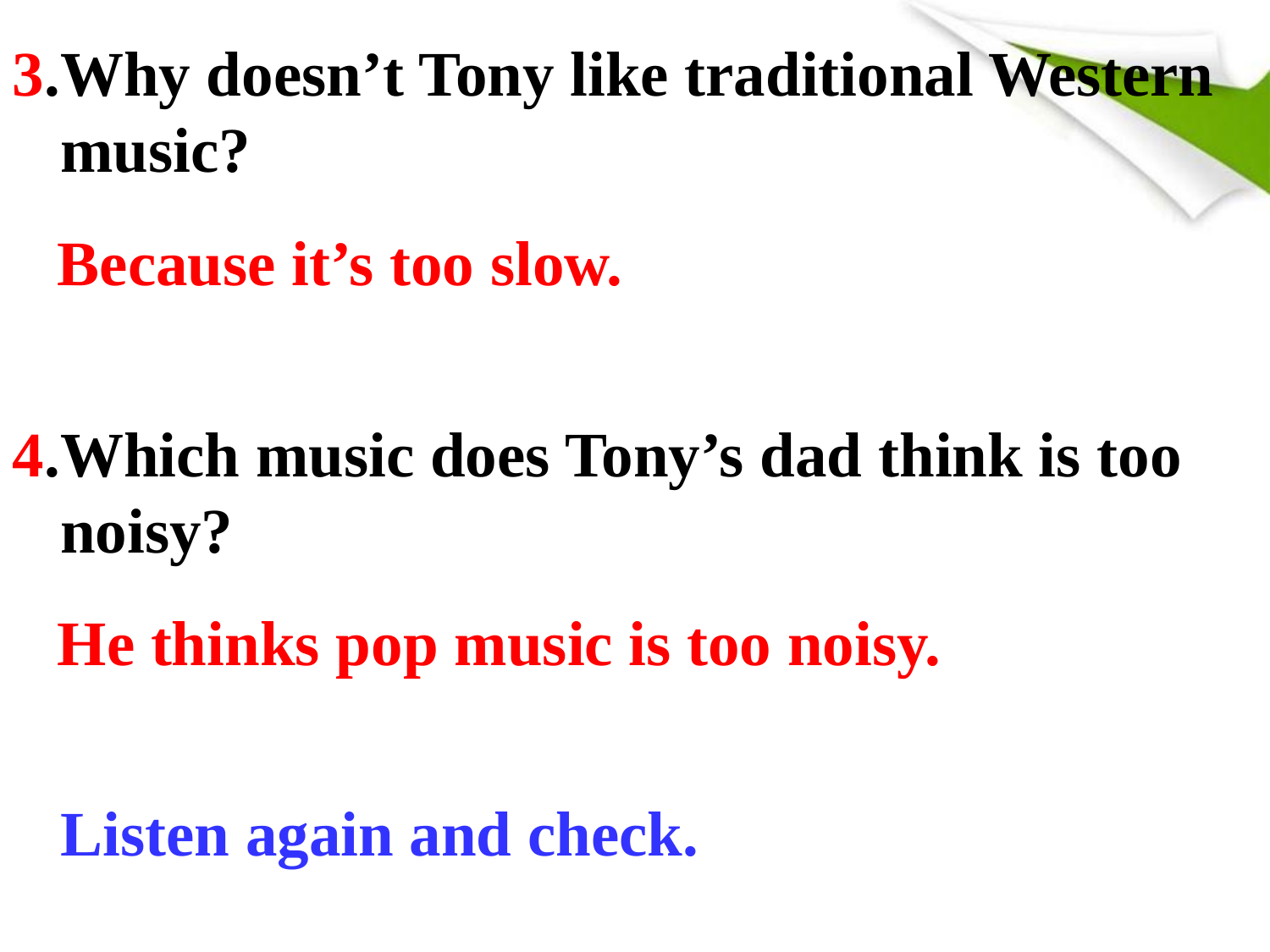

3.Why doesn’t Tony like traditional Western music?

4.Which music does Tony’s dad think is too noisy?
Because it’s too slow.
He thinks pop music is too noisy.
Listen again and check.